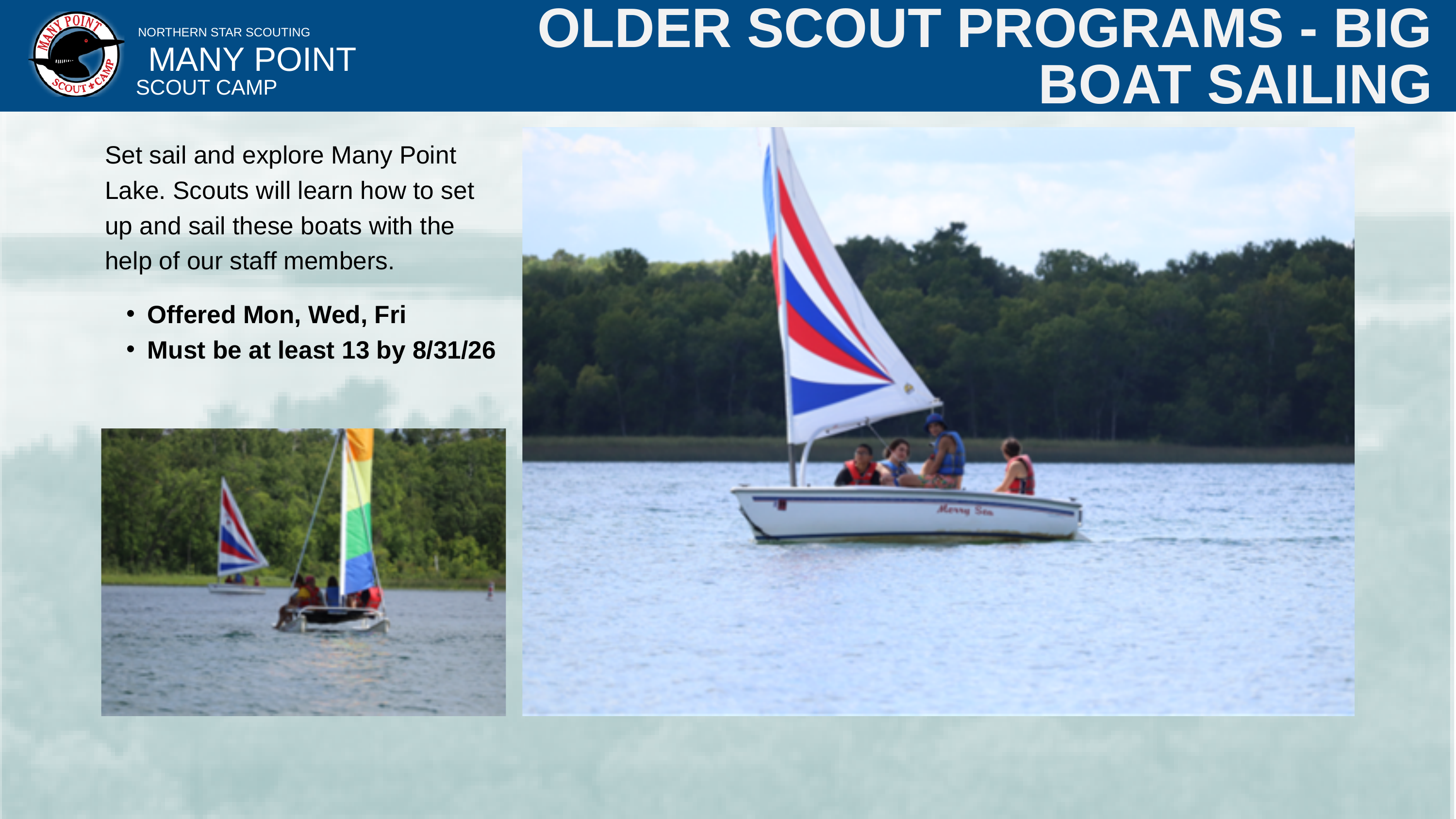

OLDER SCOUT PROGRAMS - BIG BOAT SAILING

NORTHERN STAR SCOUTING
MANY POINT
SCOUT CAMP

Set sail and explore Many Point Lake. Scouts will learn how to set up and sail these boats with the help of our staff members.

Offered Mon, Wed, Fri
Must be at least 13 by 8/31/26